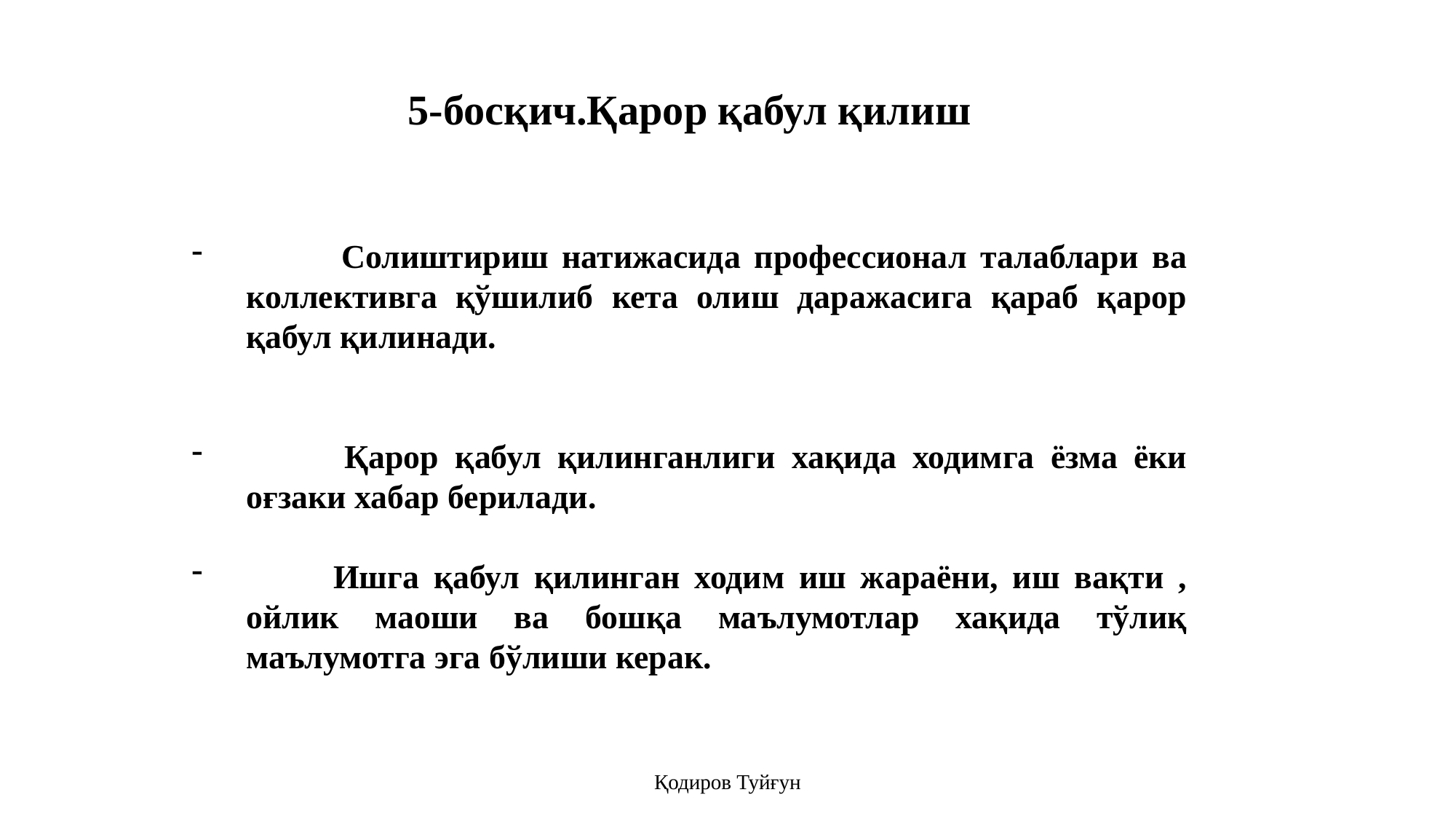

5-босқич.Қарор қабул қилиш

       Солиштириш натижасида профессионал талаблари ва коллективга қўшилиб кета олиш даражасига қараб қарор қабул қилинади.

      Қарор қабул қилинганлиги хақида ходимга ёзма ёки оғзаки хабар берилади.

      Ишга қабул қилинган ходим иш жараёни, иш вақти , ойлик маоши ва бошқа маълумотлар хақида тўлиқ маълумотга эга бўлиши керак.
Қодиров Туйғун